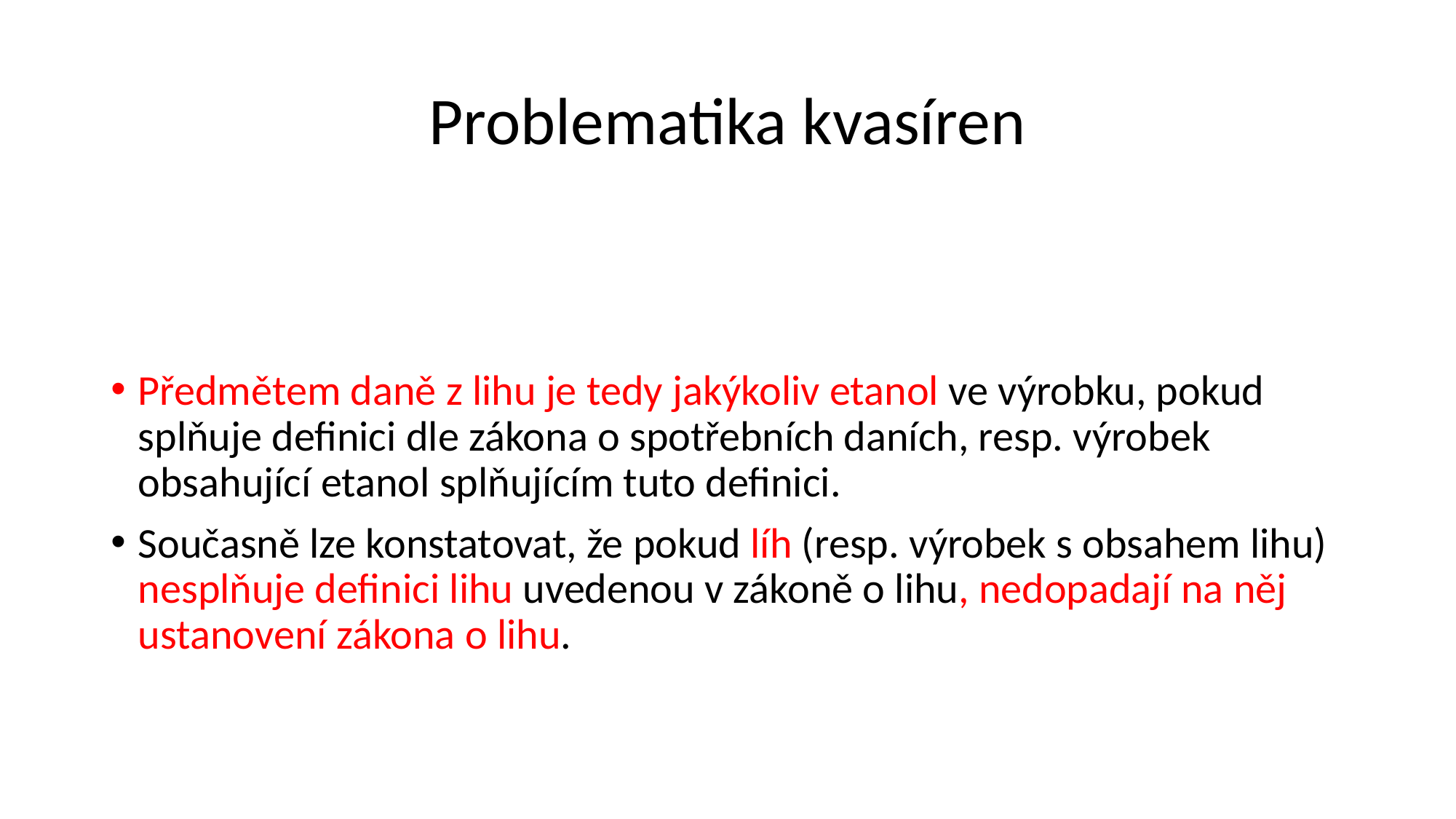

# Problematika kvasíren
Předmětem daně z lihu je tedy jakýkoliv etanol ve výrobku, pokud splňuje definici dle zákona o spotřebních daních, resp. výrobek obsahující etanol splňujícím tuto definici.
Současně lze konstatovat, že pokud líh (resp. výrobek s obsahem lihu) nesplňuje definici lihu uvedenou v zákoně o lihu, nedopadají na něj ustanovení zákona o lihu.